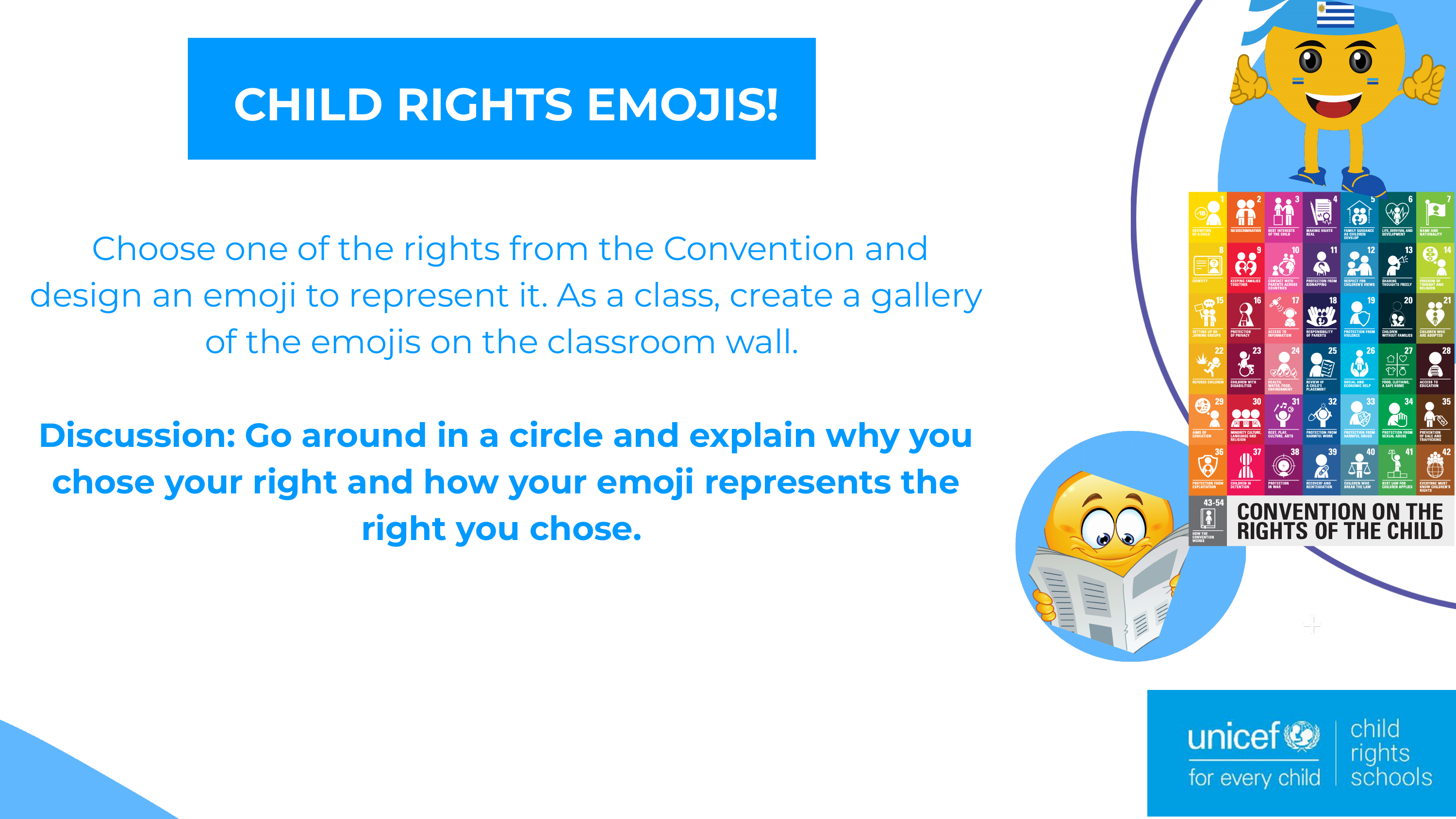

CHILD RIGHTS EMOJIS!

 Choose one of the rights from the Convention and design an emoji to represent it. As a class, create a gallery of the emojis on the classroom wall.

Discussion: Go around in a circle and explain why you chose your right and how your emoji represents the right you chose.
The energy sources we use today are highly disruptive and damaging to the environment, especially due to the use of hydrocarbon fuels that have increasingly caused global warming.